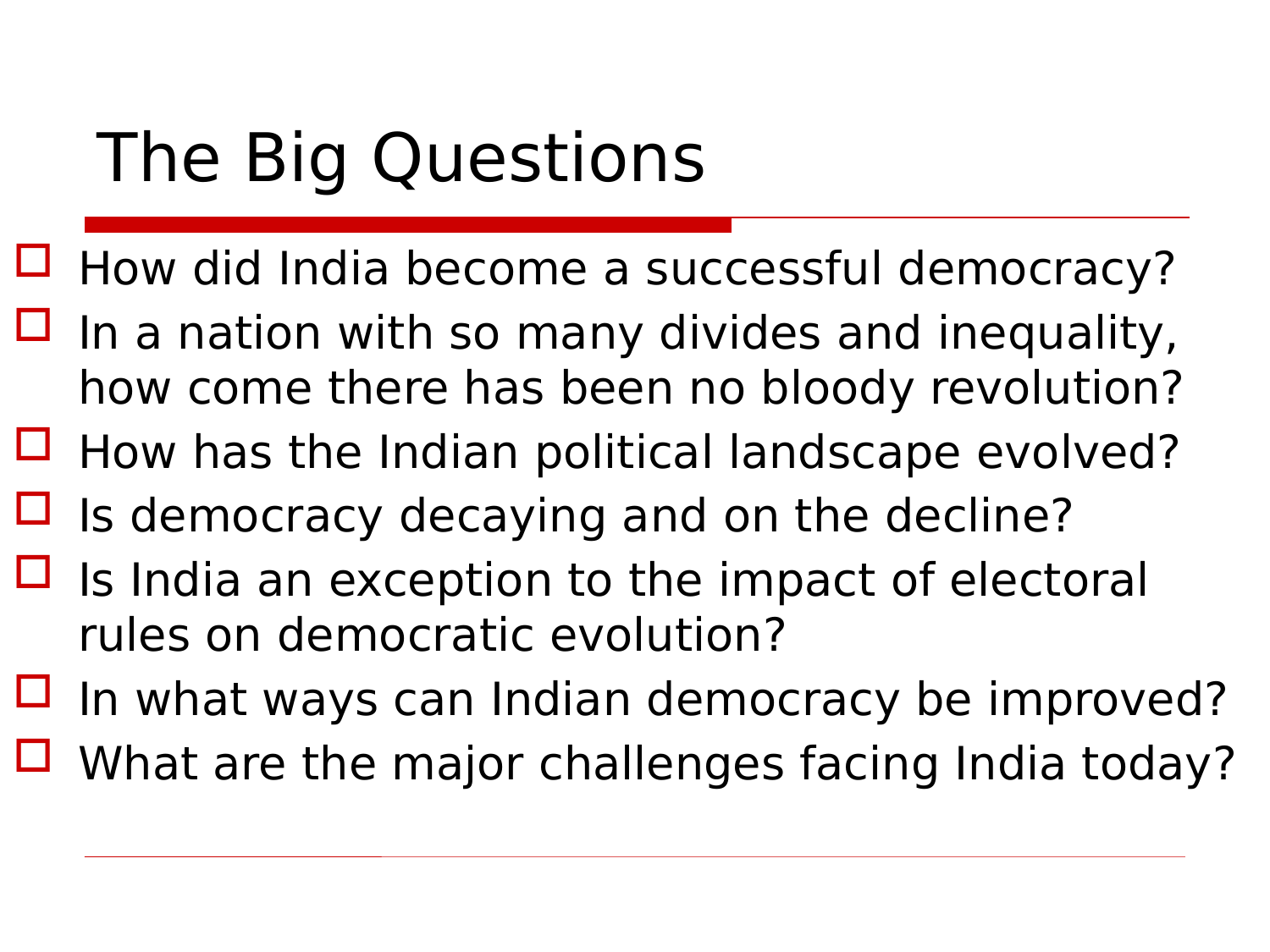

# The Big Questions
How did India become a successful democracy?
In a nation with so many divides and inequality, how come there has been no bloody revolution?
How has the Indian political landscape evolved?
Is democracy decaying and on the decline?
Is India an exception to the impact of electoral rules on democratic evolution?
In what ways can Indian democracy be improved?
What are the major challenges facing India today?